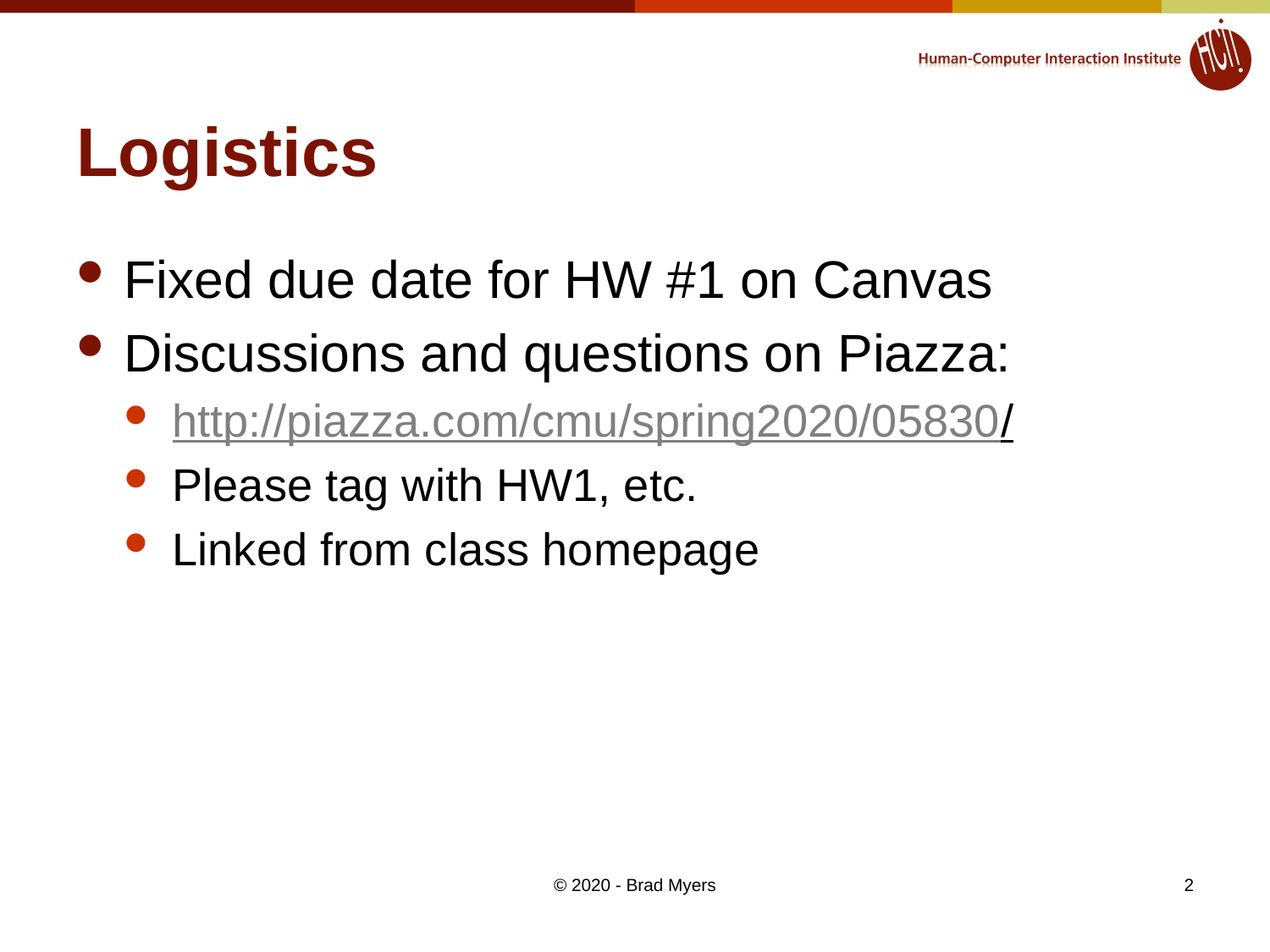

# Logistics
Fixed due date for HW #1 on Canvas
Discussions and questions on Piazza:
http://piazza.com/cmu/spring2020/05830/
Please tag with HW1, etc.
Linked from class homepage
© 2020 - Brad Myers
2